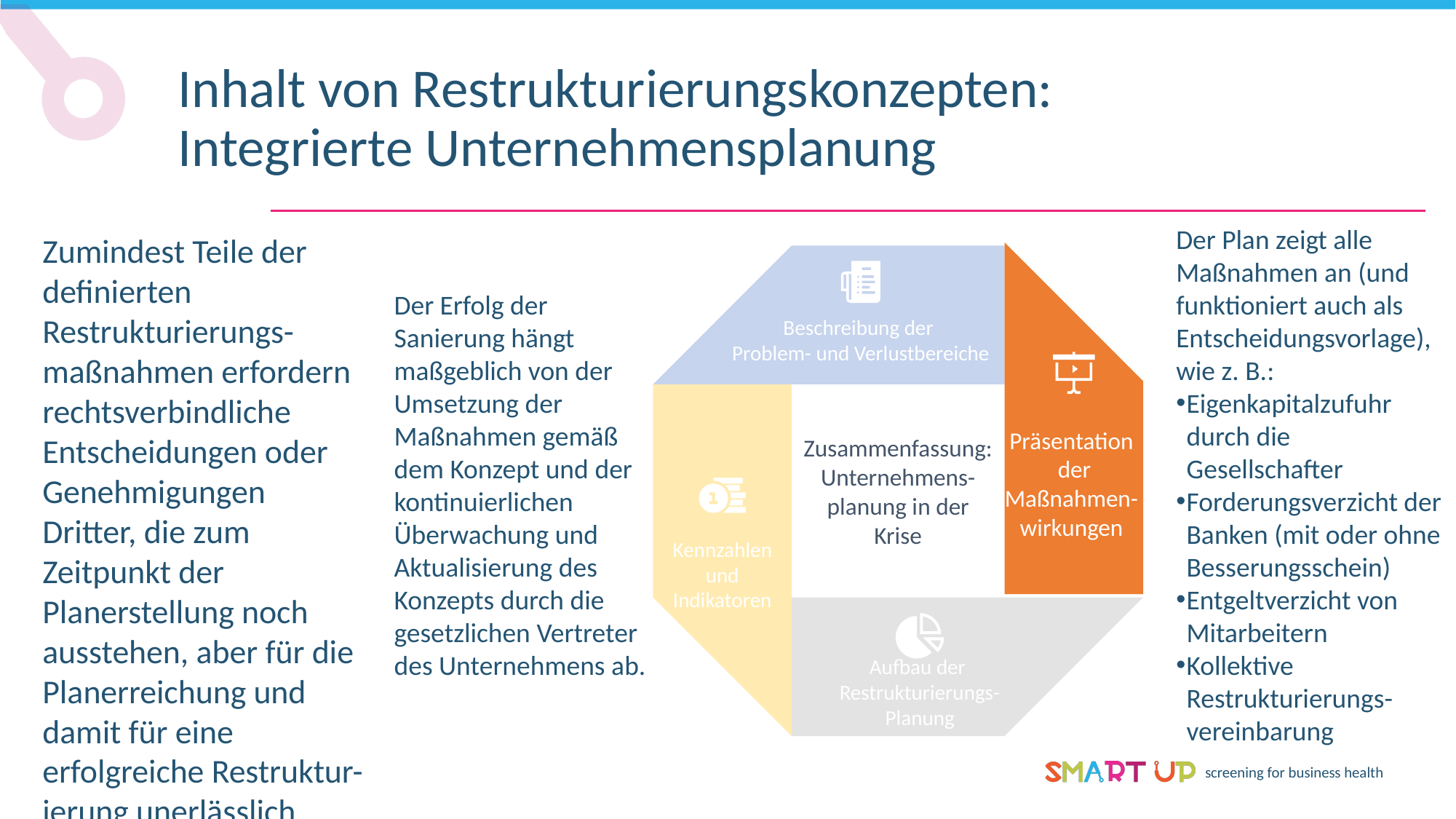

Inhalt von Restrukturierungskonzepten: Integrierte Unternehmensplanung

Der Plan zeigt alle Maßnahmen an (und funktioniert auch als Entscheidungsvorlage), wie z. B.:
Eigenkapitalzufuhr durch die Gesellschafter
Forderungsverzicht der Banken (mit oder ohne Besserungsschein)
Entgeltverzicht von Mitarbeitern
Kollektive Restrukturierungs-
vereinbarung
Zumindest Teile der definierten Restrukturierungs-
maßnahmen erfordern rechtsverbindliche Entscheidungen oder Genehmigungen Dritter, die zum Zeitpunkt der Planerstellung noch ausstehen, aber für die Planerreichung und damit für eine erfolgreiche Restruktur-ierung unerlässlich sind.

Beschreibung der
Problem- und Verlustbereiche

Präsentation
 der
Maßnahmen-wirkungen
Zusammenfassung: Unternehmens-planung in der Krise

Kennzahlen
und
Indikatoren

Aufbau der
Restrukturierungs-
Planung
Der Erfolg der Sanierung hängt maßgeblich von der Umsetzung der Maßnahmen gemäß dem Konzept und der kontinuierlichen Überwachung und Aktualisierung des Konzepts durch die gesetzlichen Vertreter des Unternehmens ab.